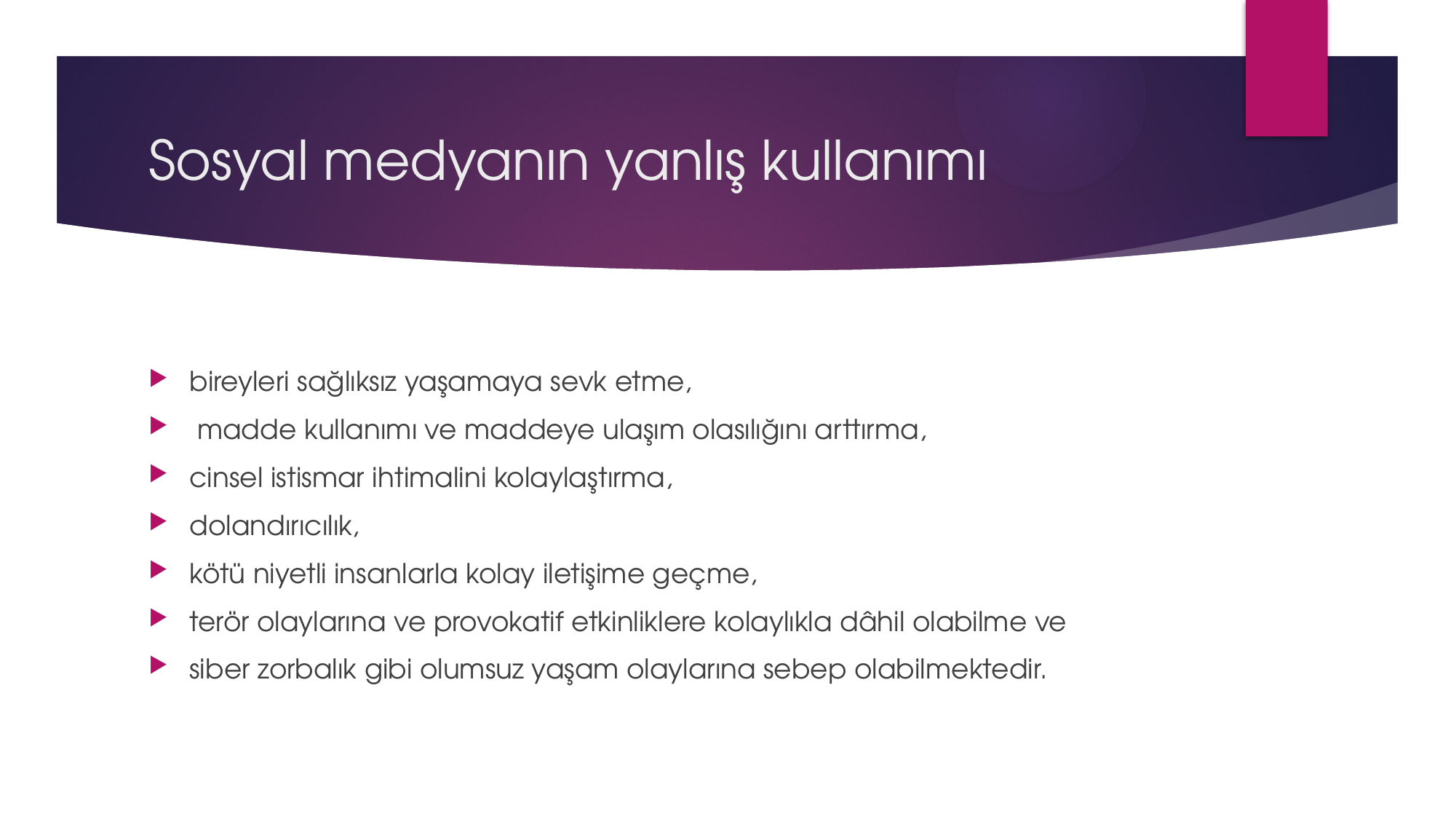

# Sosyal medyanın yanlış kullanımı

bireyleri sağlıksız yaşamaya sevk etme,
 madde kullanımı ve maddeye ulaşım olasılığını arttırma,
cinsel istismar ihtimalini kolaylaştırma,
dolandırıcılık,
kötü niyetli insanlarla kolay iletişime geçme,
terör olaylarına ve provokatif etkinliklere kolaylıkla dâhil olabilme ve
siber zorbalık gibi olumsuz yaşam olaylarına sebep olabilmektedir.